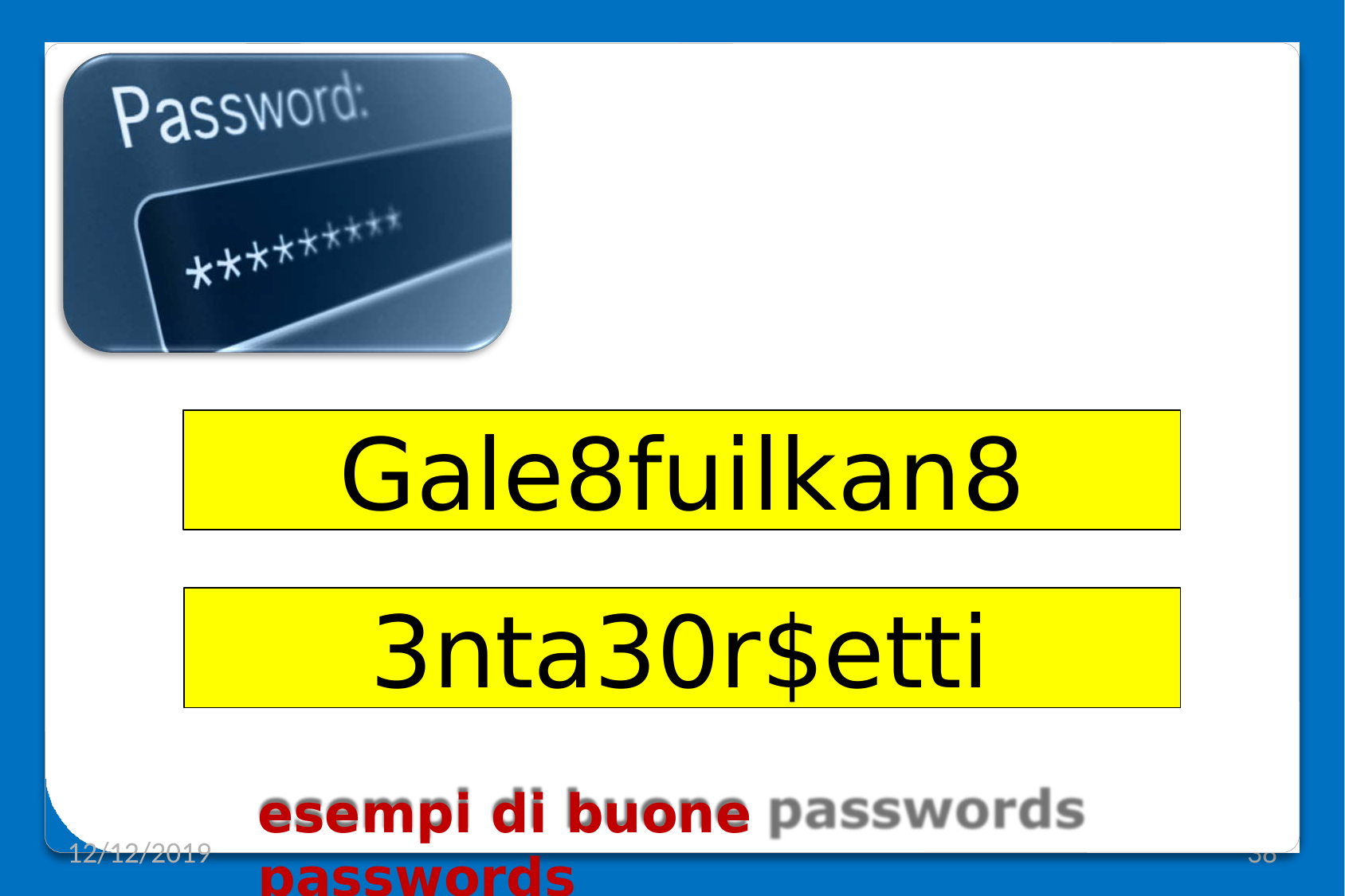

galeottofuilcanotto
Gale8fuilkan8
trentatreorsetti
3nta30r$etti

esempi di buone passwords
12/12/2019
38